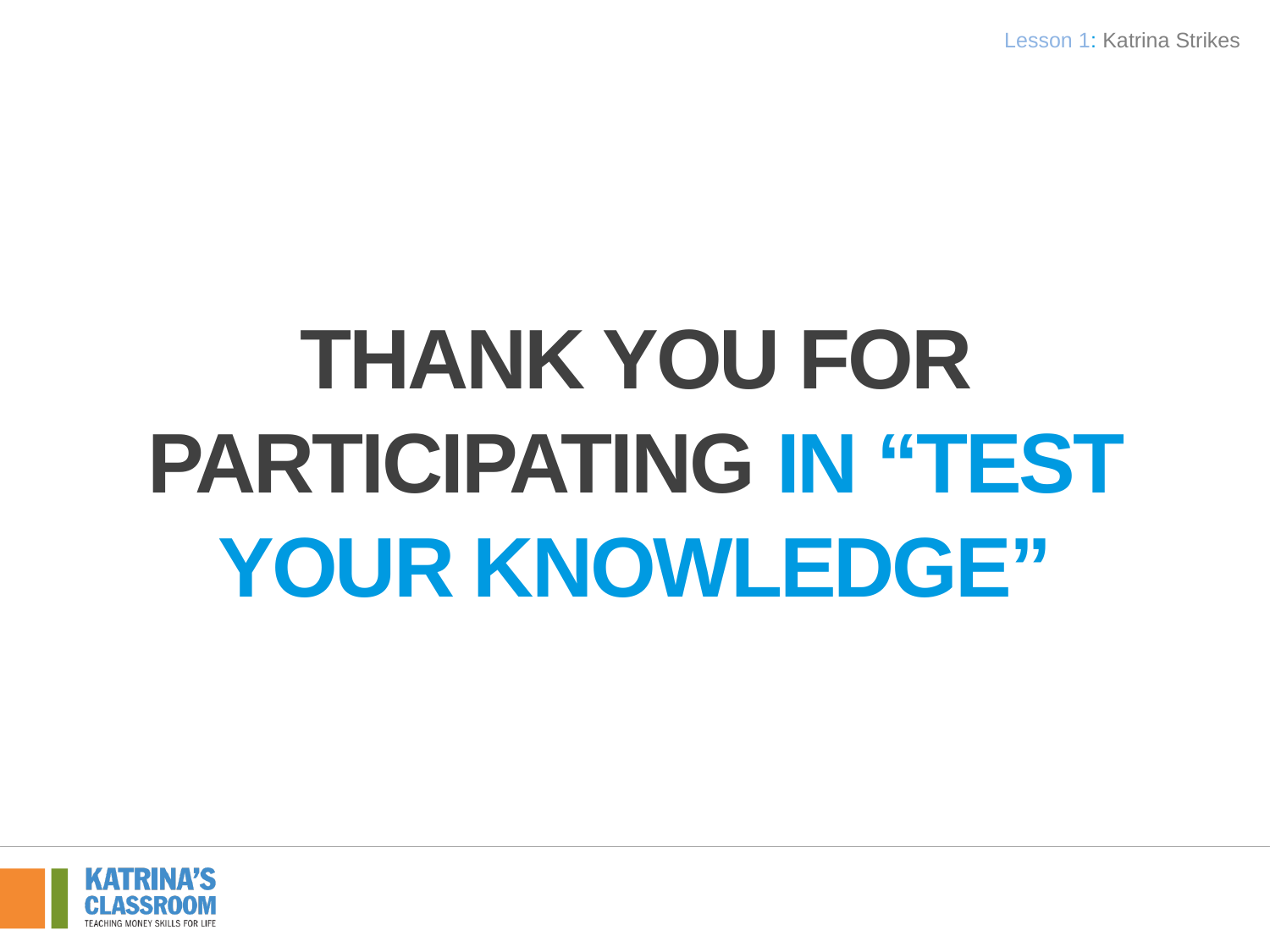

Lesson 1: Katrina Strikes
# Thank you for participating in “Test Your Knowledge”